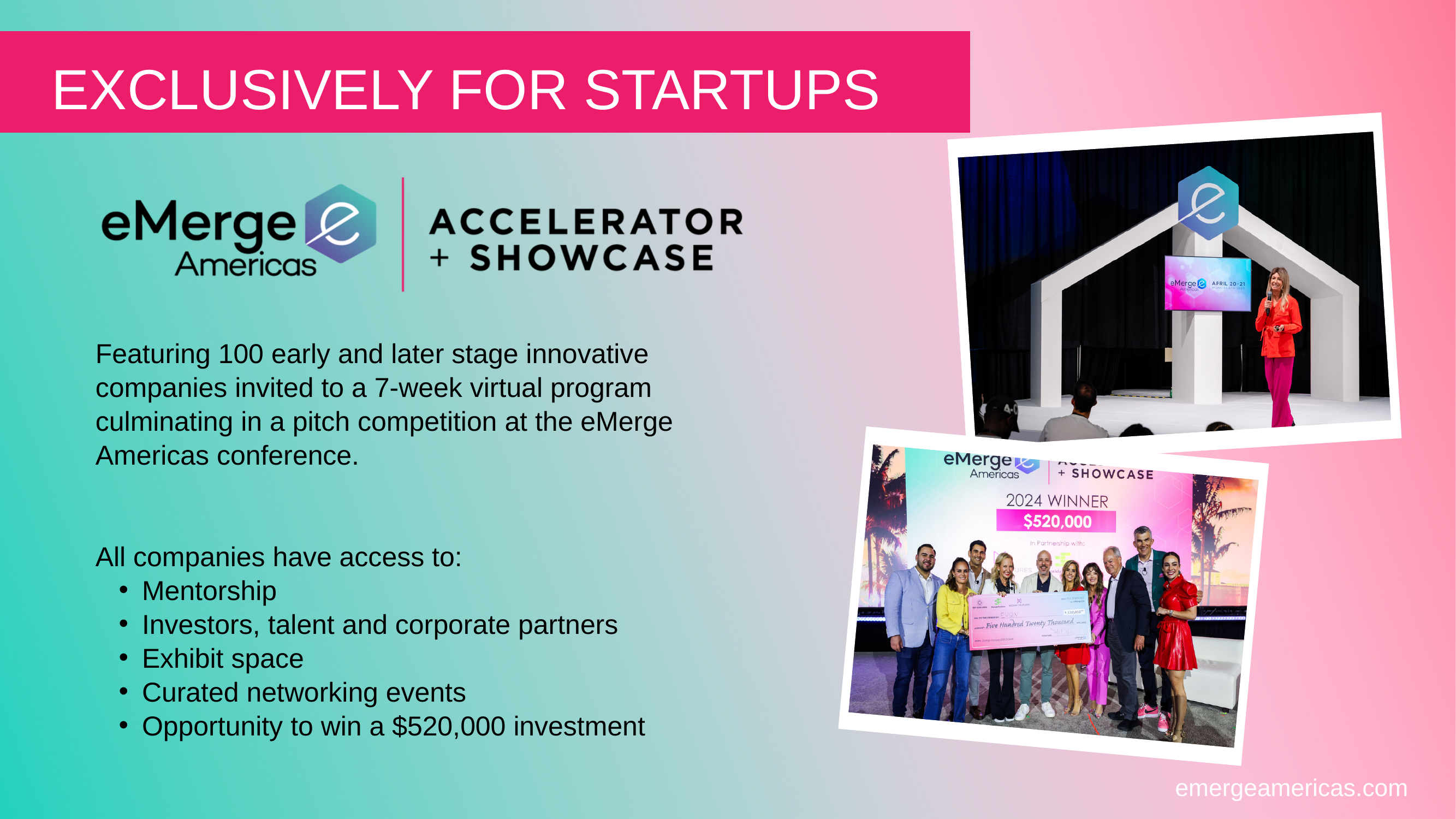

EXCLUSIVELY FOR STARTUPS

Featuring 100 early and later stage innovative companies invited to a 7-week virtual program culminating in a pitch competition at the eMerge Americas conference.

All companies have access to:
Mentorship
Investors, talent and corporate partners
Exhibit space
Curated networking events
Opportunity to win a $520,000 investment

emergeamericas.com